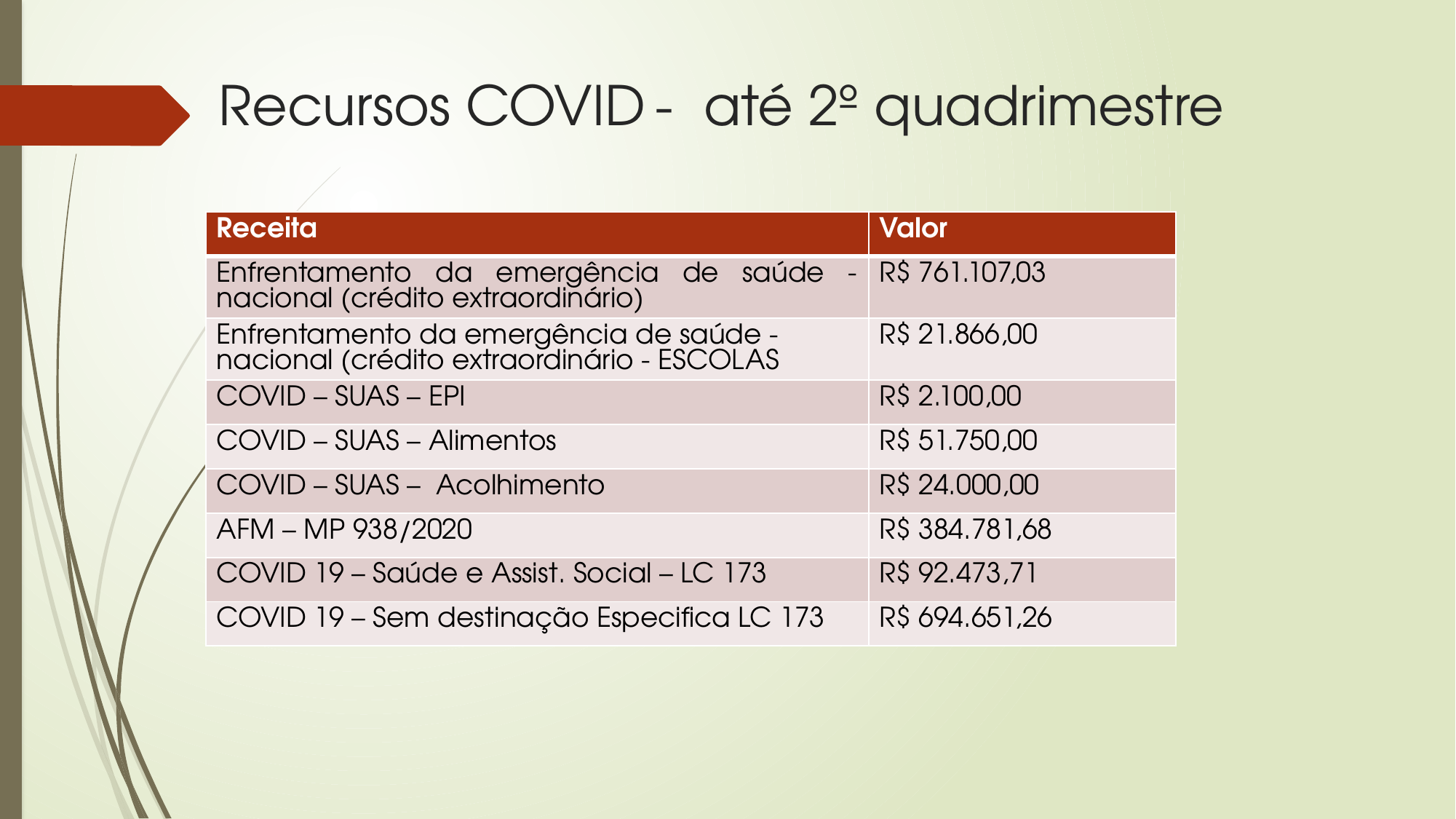

# Recursos COVID	-  até 2º quadrimestre
| Receita | Valor |
| --- | --- |
| Enfrentamento da emergência de saúde - nacional (crédito extraordinário) | R$ 761.107,03 |
| Enfrentamento da emergência de saúde - nacional (crédito extraordinário - ESCOLAS | R$ 21.866,00 |
| COVID – SUAS – EPI | R$ 2.100,00 |
| COVID – SUAS – Alimentos | R$ 51.750,00 |
| COVID – SUAS – Acolhimento | R$ 24.000,00 |
| AFM – MP 938/2020 | R$ 384.781,68 |
| COVID 19 – Saúde e Assist. Social – LC 173 | R$ 92.473,71 |
| COVID 19 – Sem destinação Especifica LC 173 | R$ 694.651,26 |